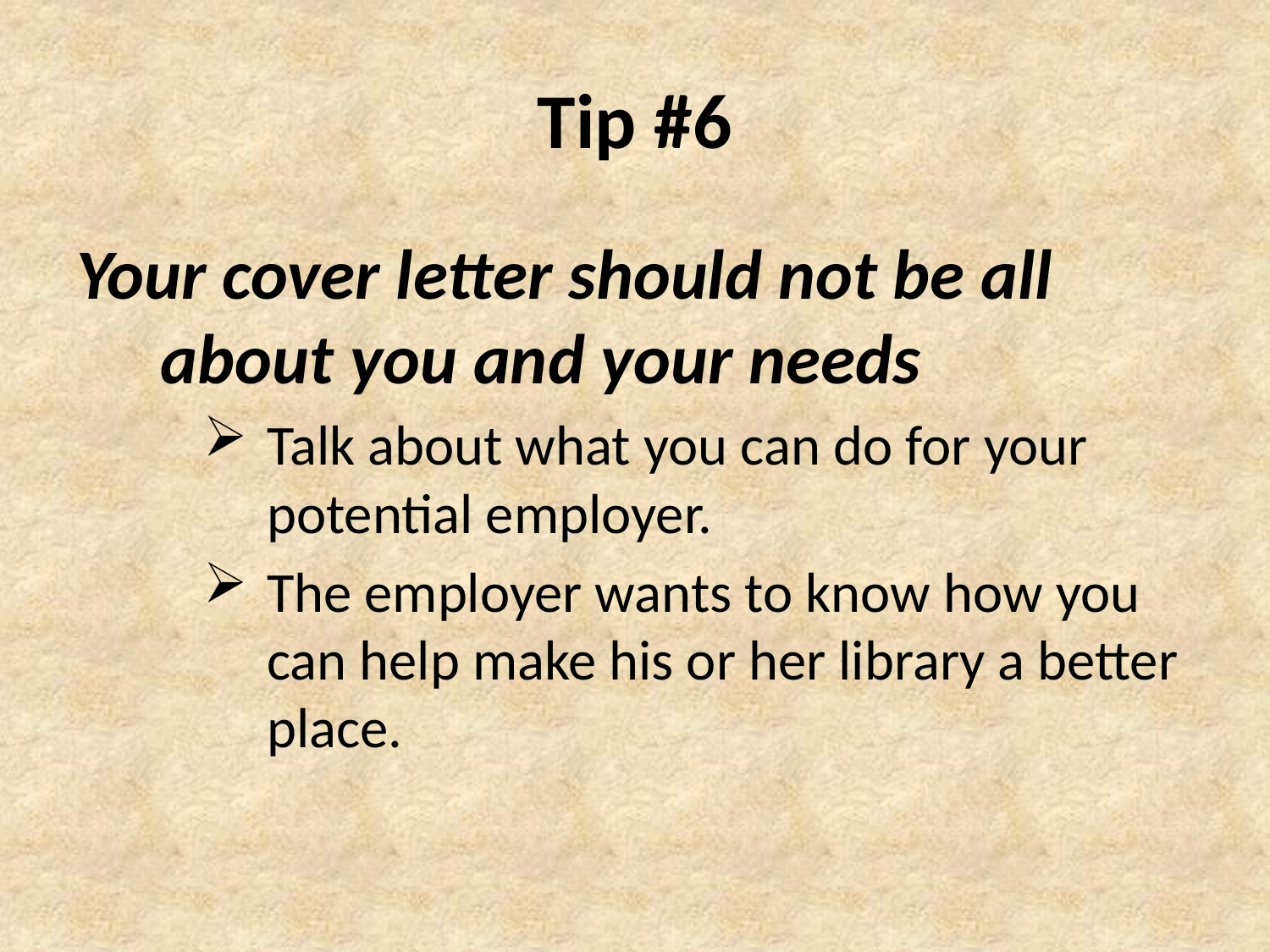

# Tip #6
Your cover letter should not be all about you and your needs
Talk about what you can do for your potential employer.
The employer wants to know how you can help make his or her library a better place.